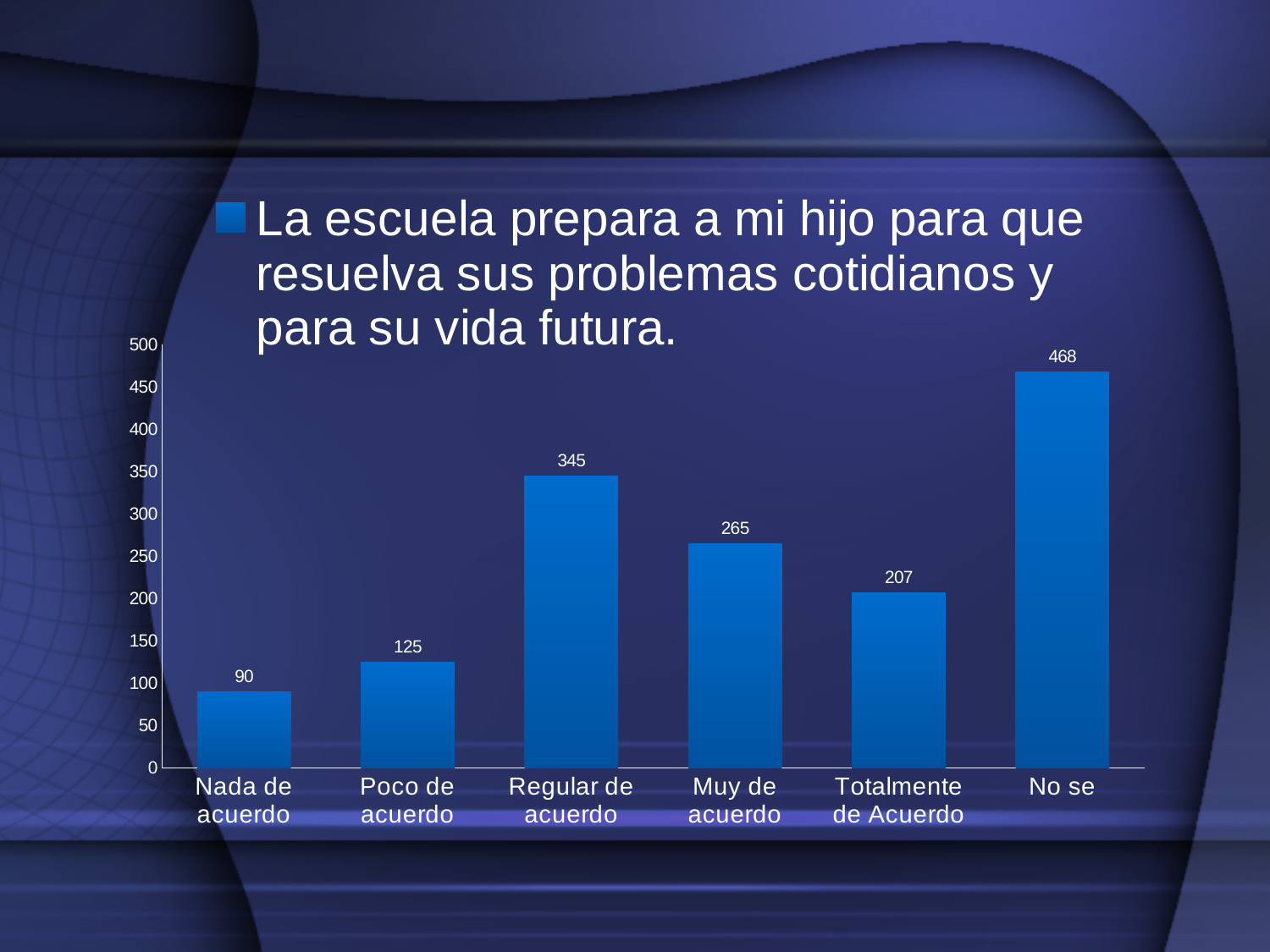

### Chart

| Category | La escuela prepara a mi hijo para que resuelva sus problemas cotidianos y para su vida futura. |
|---|---|
| Nada de acuerdo | 90.0 |
| Poco de acuerdo | 125.0 |
| Regular de acuerdo | 345.0 |
| Muy de acuerdo | 265.0 |
| Totalmente de Acuerdo | 207.0 |
| No se | 468.0 |